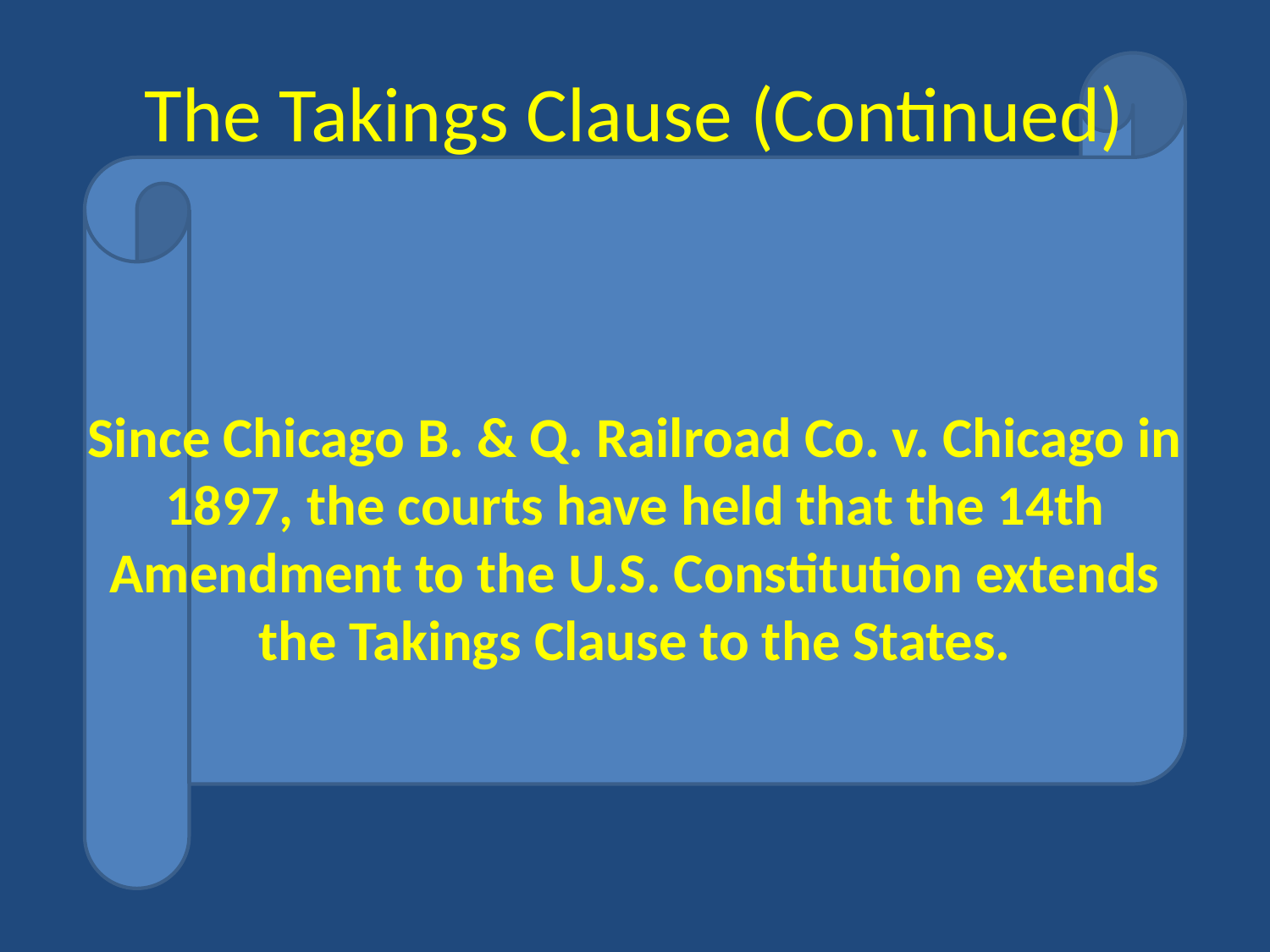

# The Takings Clause (Continued)

Since Chicago B. & Q. Railroad Co. v. Chicago in 1897, the courts have held that the 14th Amendment to the U.S. Constitution extends the Takings Clause to the States.